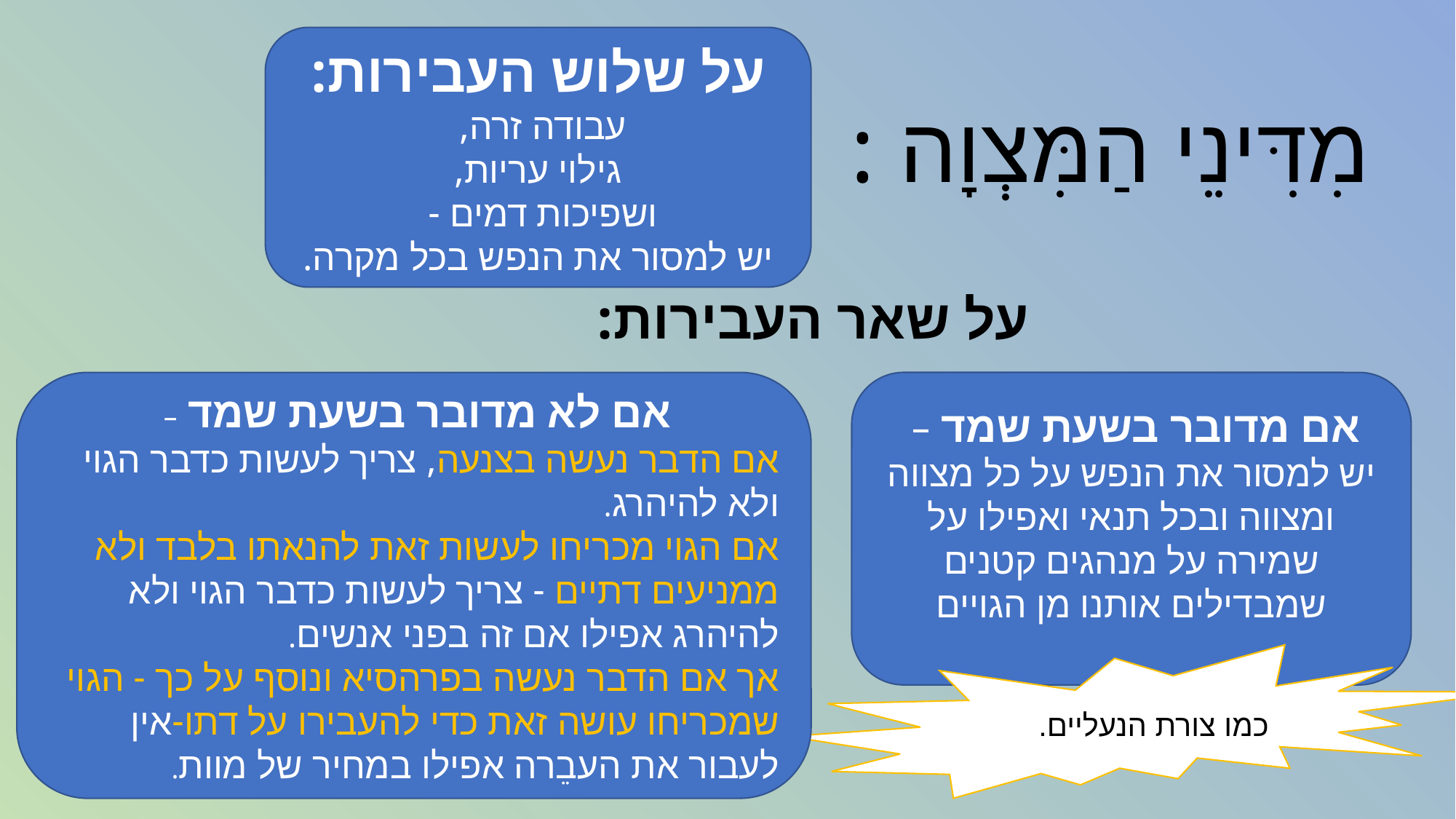

על שלוש העבירות:
עבודה זרה,
גילוי עריות,
ושפיכות דמים -
יש למסור את הנפש בכל מקרה.
# מִדִּינֵי הַמִּצְוָה :
על שאר העבירות:
אם לא מדובר בשעת שמד –
אם הדבר נעשה בצנעה, צריך לעשות כדבר הגוי ולא להיהרג.
אם הגוי מכריחו לעשות זאת להנאתו בלבד ולא ממניעים דתיים - צריך לעשות כדבר הגוי ולא להיהרג אפילו אם זה בפני אנשים.
אך אם הדבר נעשה בפרהסיא ונוסף על כך - הגוי שמכריחו עושה זאת כדי להעבירו על דתו-אין לעבור את העבֵרה אפילו במחיר של מוות.
אם מדובר בשעת שמד –
יש למסור את הנפש על כל מצווה ומצווה ובכל תנאי ואפילו על שמירה על מנהגים קטנים שמבדילים אותנו מן הגויים

כמו צורת הנעליים.